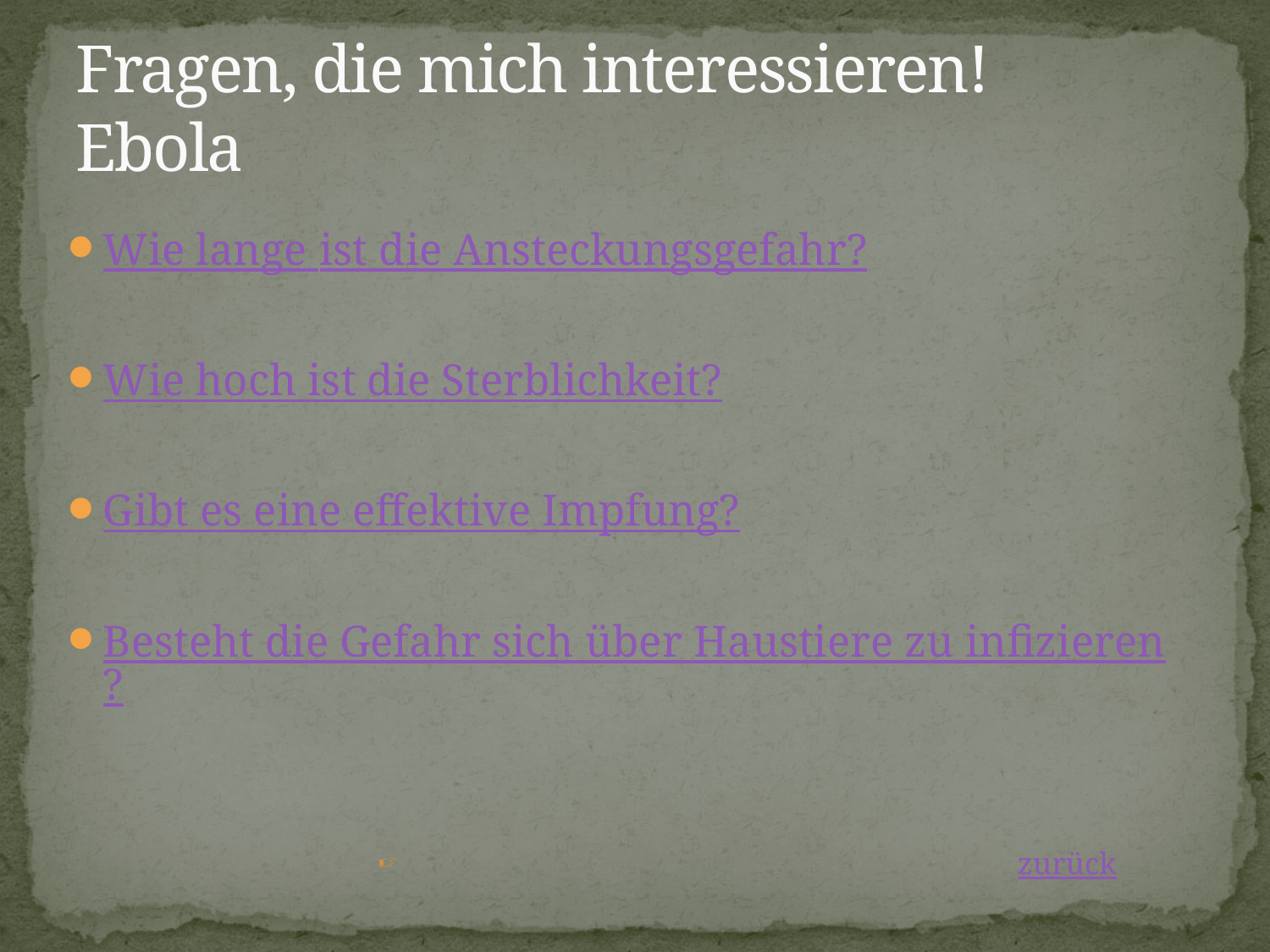

# Fragen, die mich interessieren! Ebola
Wie lange ist die Ansteckungsgefahr?

Wie hoch ist die Sterblichkeit?

Gibt es eine effektive Impfung?

Besteht die Gefahr sich über Haustiere zu infizieren?

                                                                                                 zurück